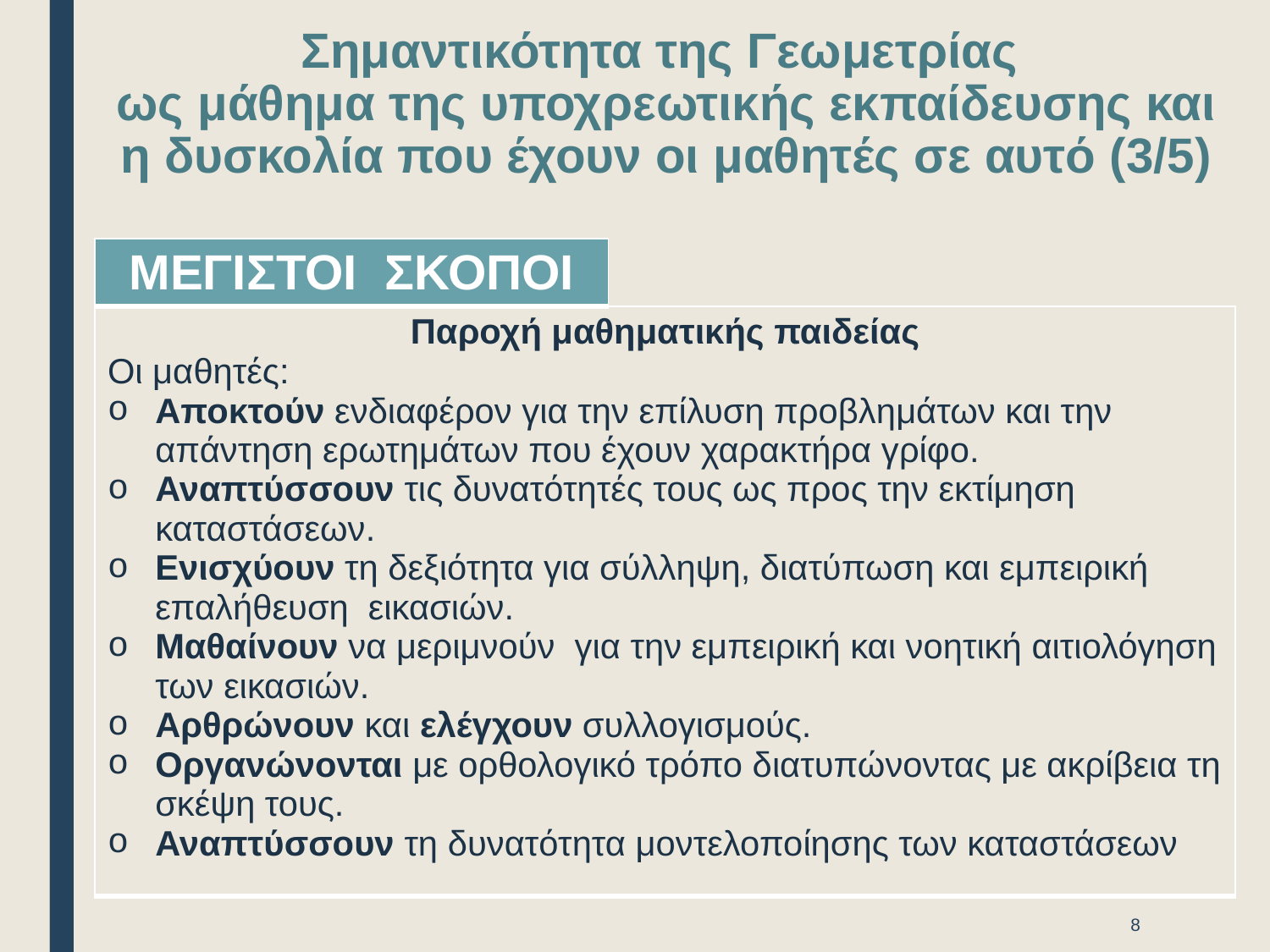

Σημαντικότητα της Γεωμετρίας
ως μάθημα της υποχρεωτικής εκπαίδευσης και η δυσκολία που έχουν οι μαθητές σε αυτό (3/5)
| ΜΕΓΙΣΤΟΙ ΣΚΟΠΟΙ |
| --- |
| Παροχή μαθηματικής παιδείας Οι μαθητές: Αποκτούν ενδιαφέρον για την επίλυση προβλημάτων και την απάντηση ερωτημάτων που έχουν χαρακτήρα γρίφο. Αναπτύσσουν τις δυνατότητές τους ως προς την εκτίμηση καταστάσεων. Ενισχύουν τη δεξιότητα για σύλληψη, διατύπωση και εμπειρική επαλήθευση  εικασιών. Μαθαίνουν να μεριμνούν για την εμπειρική και νοητική αιτιολόγηση των εικασιών. Αρθρώνουν και ελέγχουν συλλογισμούς. Οργανώνονται με ορθολογικό τρόπο διατυπώνοντας με ακρίβεια τη σκέψη τους. Αναπτύσσουν τη δυνατότητα μοντελοποίησης των καταστάσεων |
| --- |
8